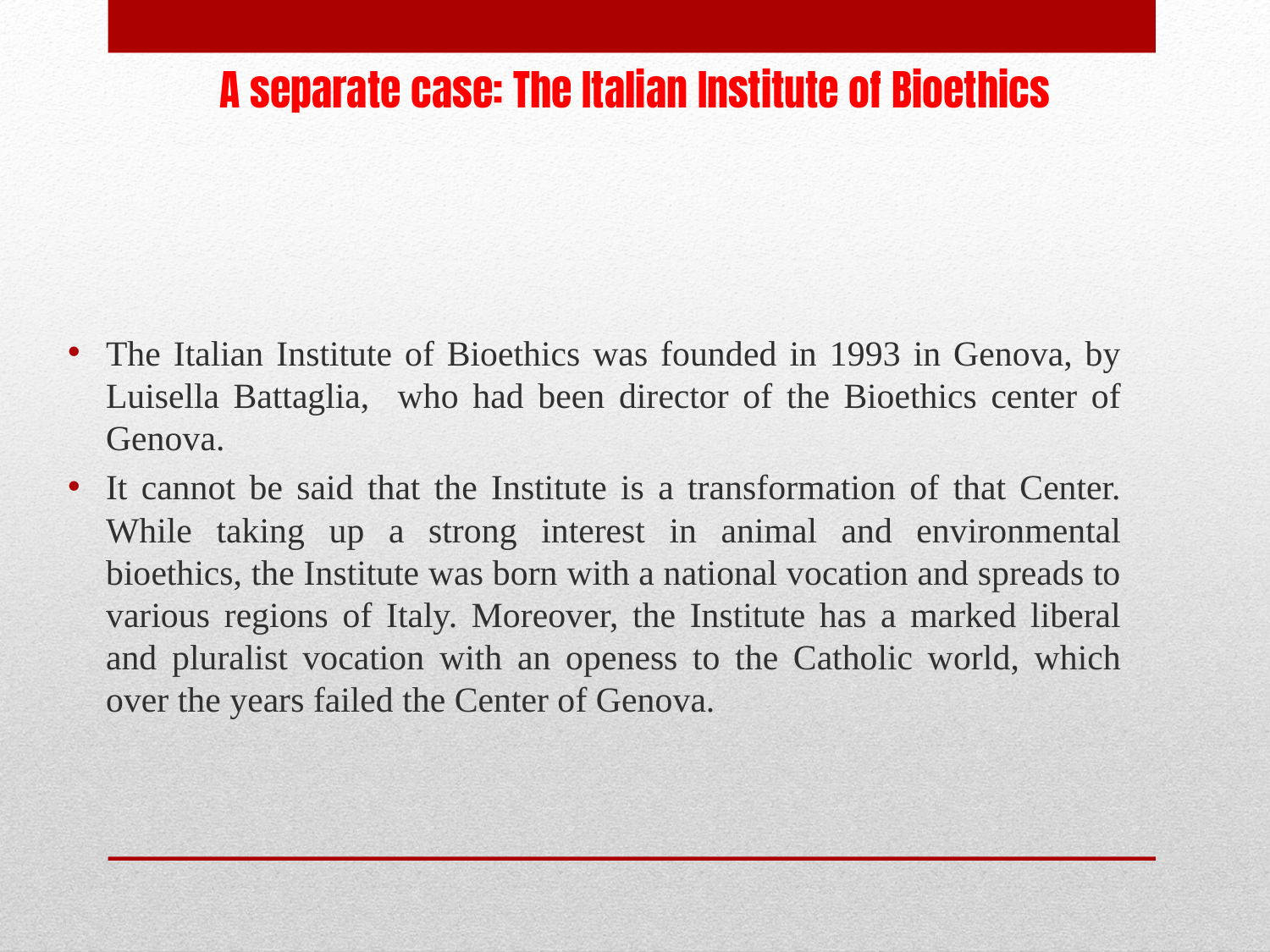

A separate case: The Italian Institute of Bioethics
The Italian Institute of Bioethics was founded in 1993 in Genova, by Luisella Battaglia,  who had been director of the Bioethics center of Genova.
It cannot be said that the Institute is a transformation of that Center. While taking up a strong interest in animal and environmental bioethics, the Institute was born with a national vocation and spreads to various regions of Italy. Moreover, the Institute has a marked liberal and pluralist vocation with an openess to the Catholic world, which over the years failed the Center of Genova.